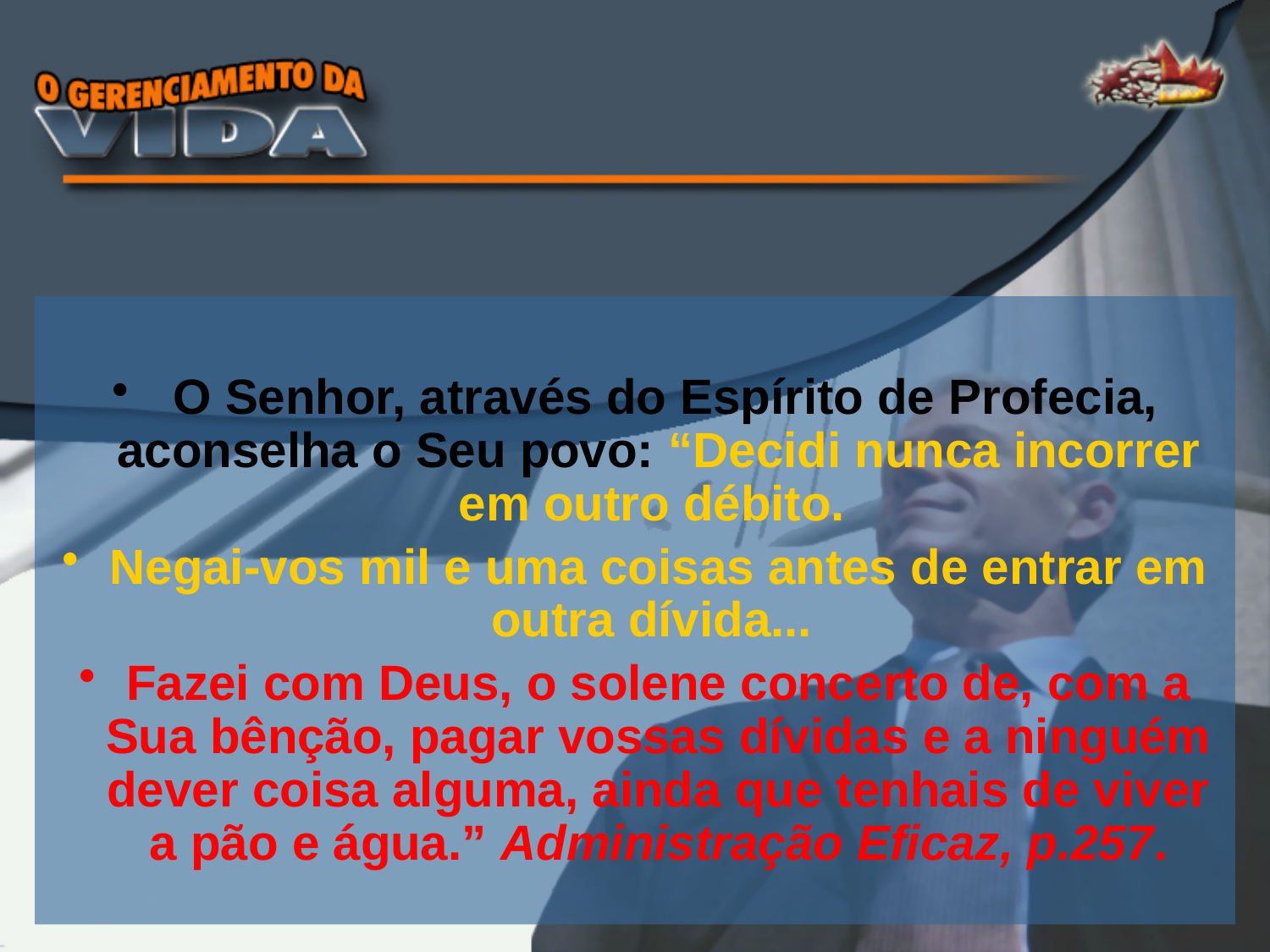

O Senhor, através do Espírito de Profecia, aconselha o Seu povo: “Decidi nunca incorrer em outro débito.
Negai-vos mil e uma coisas antes de entrar em outra dívida...
Fazei com Deus, o solene concerto de, com a Sua bênção, pagar vossas dívidas e a ninguém dever coisa alguma, ainda que tenhais de viver a pão e água.” Administração Eficaz, p.257.